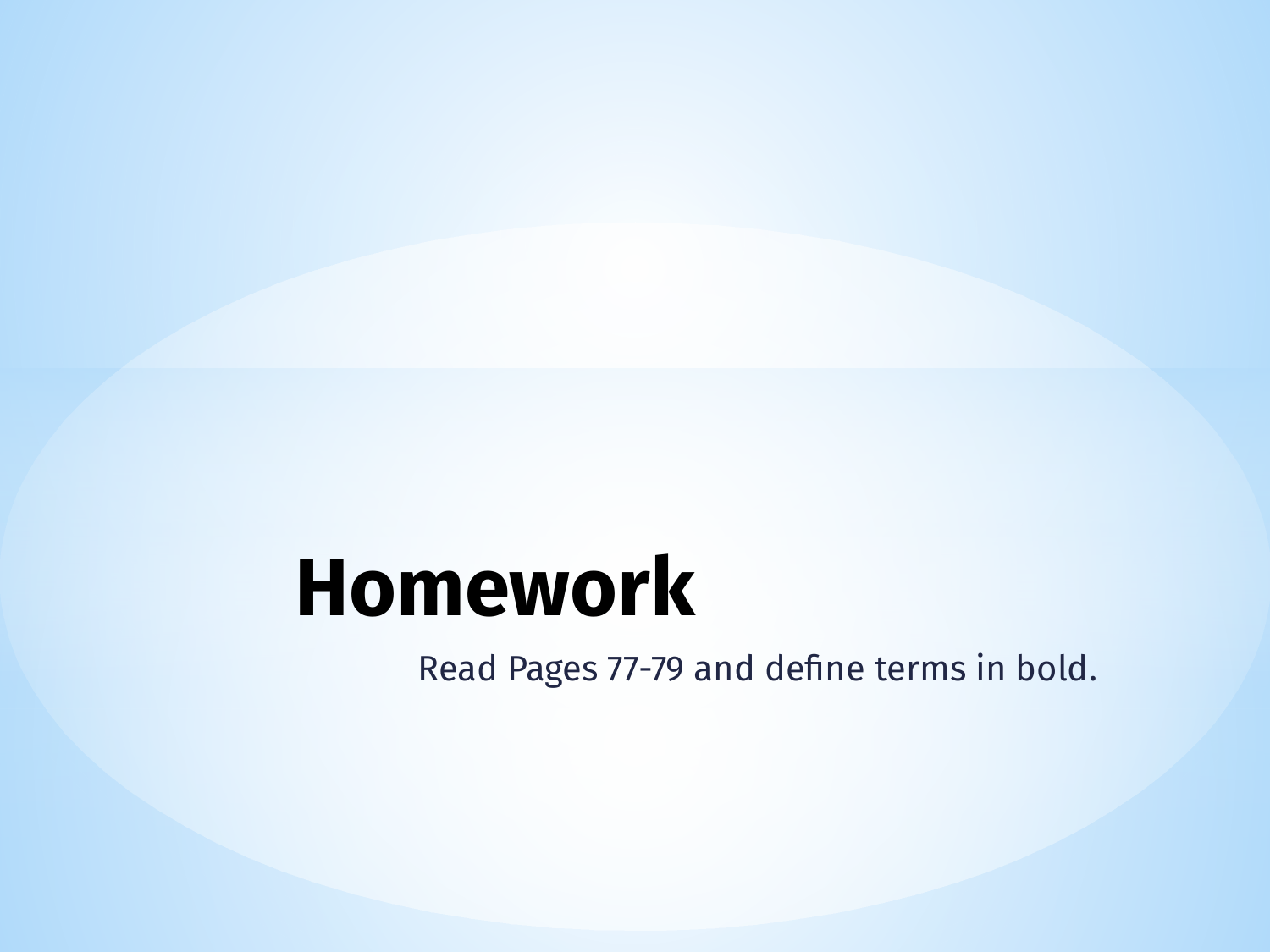

# Homework
Read Pages 77-79 and define terms in bold.